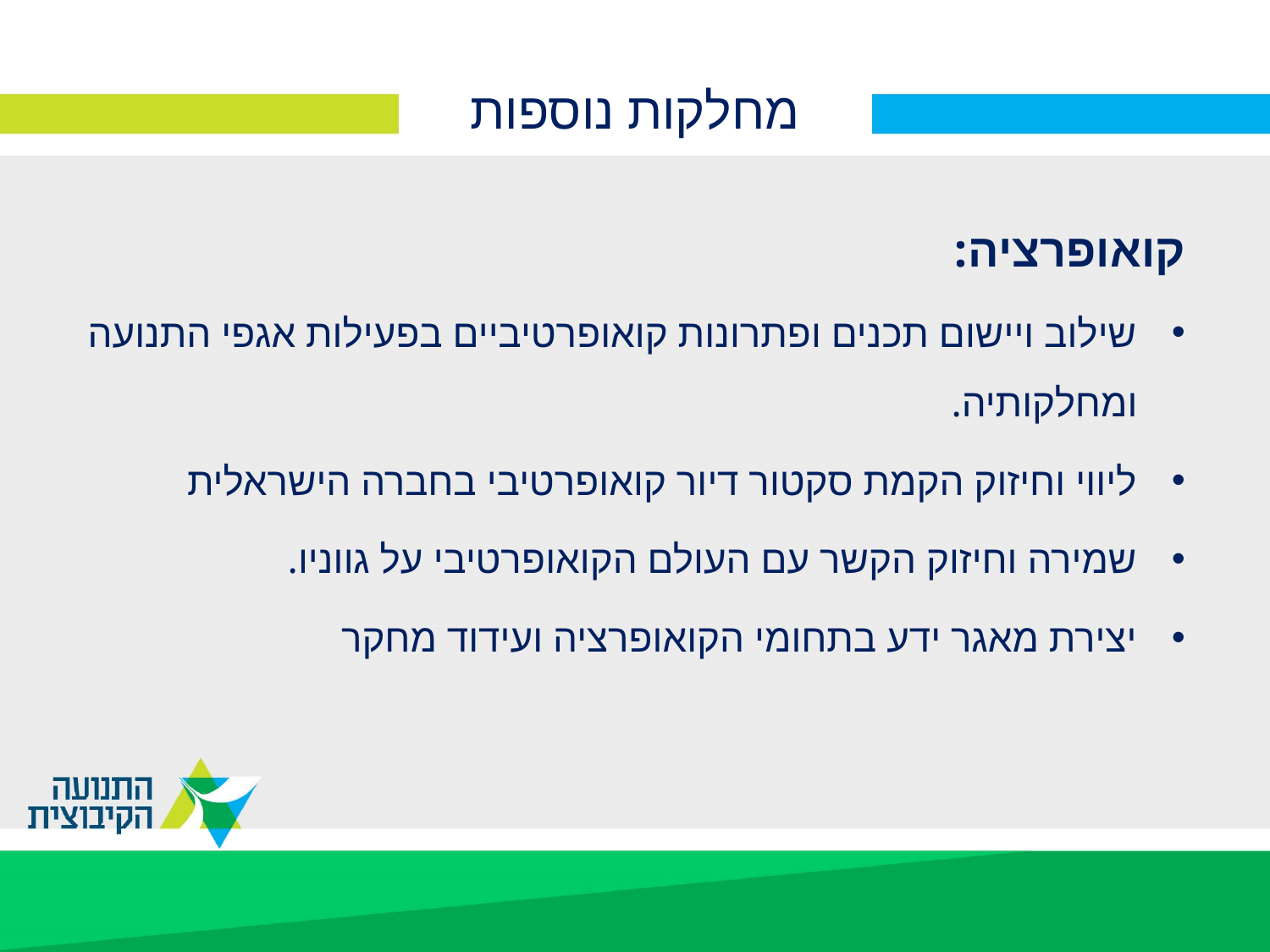

# מחלקות נוספות
קואופרציה:
שילוב ויישום תכנים ופתרונות קואופרטיביים בפעילות אגפי התנועה ומחלקותיה.
ליווי וחיזוק הקמת סקטור דיור קואופרטיבי בחברה הישראלית
שמירה וחיזוק הקשר עם העולם הקואופרטיבי על גווניו.
יצירת מאגר ידע בתחומי הקואופרציה ועידוד מחקר